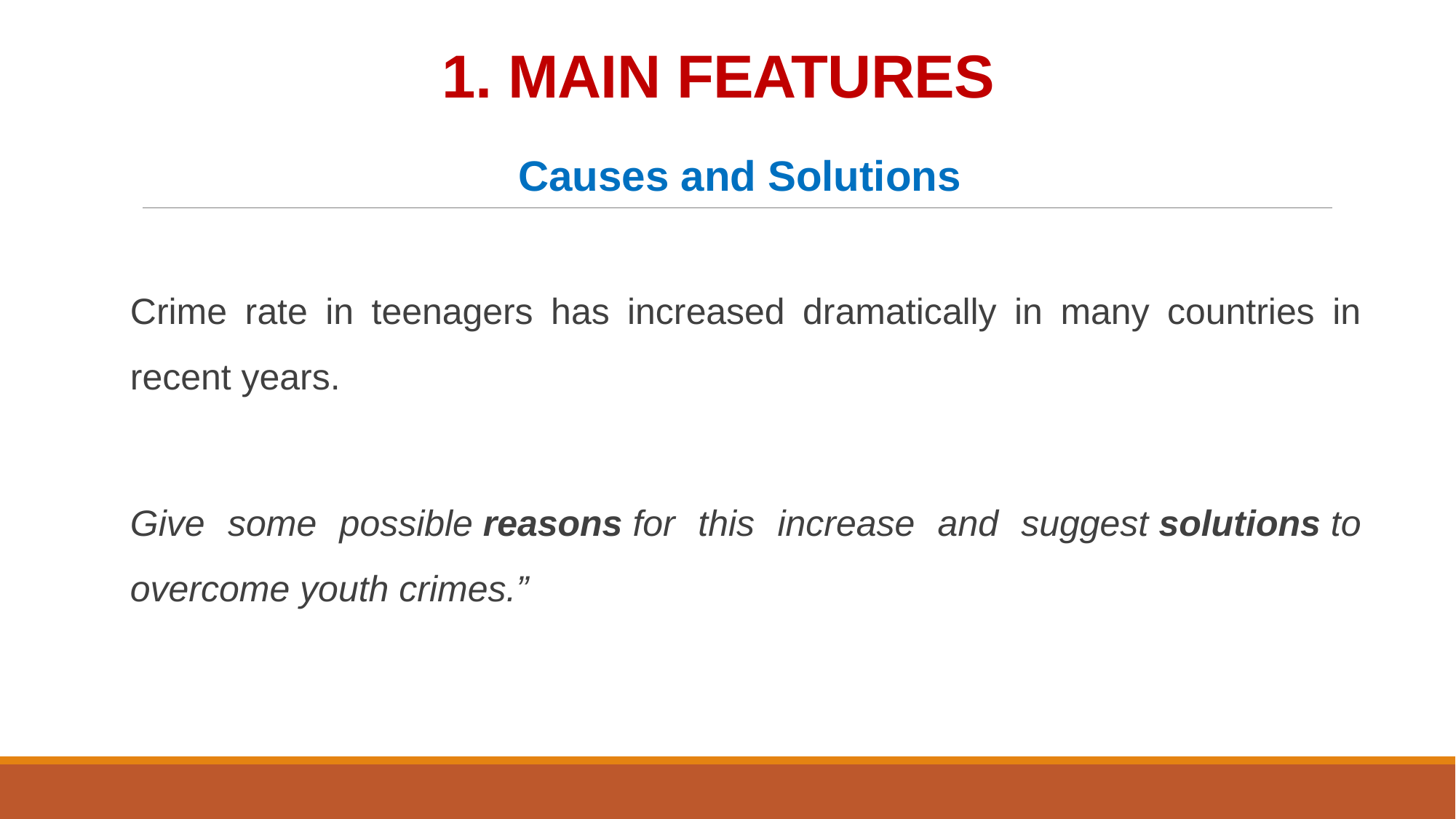

1. MAIN FEATURES

Causes and Solutions

Crime rate in teenagers has increased dramatically in many countries in recent years.

Give some possible reasons for this increase and suggest solutions to overcome youth crimes.”